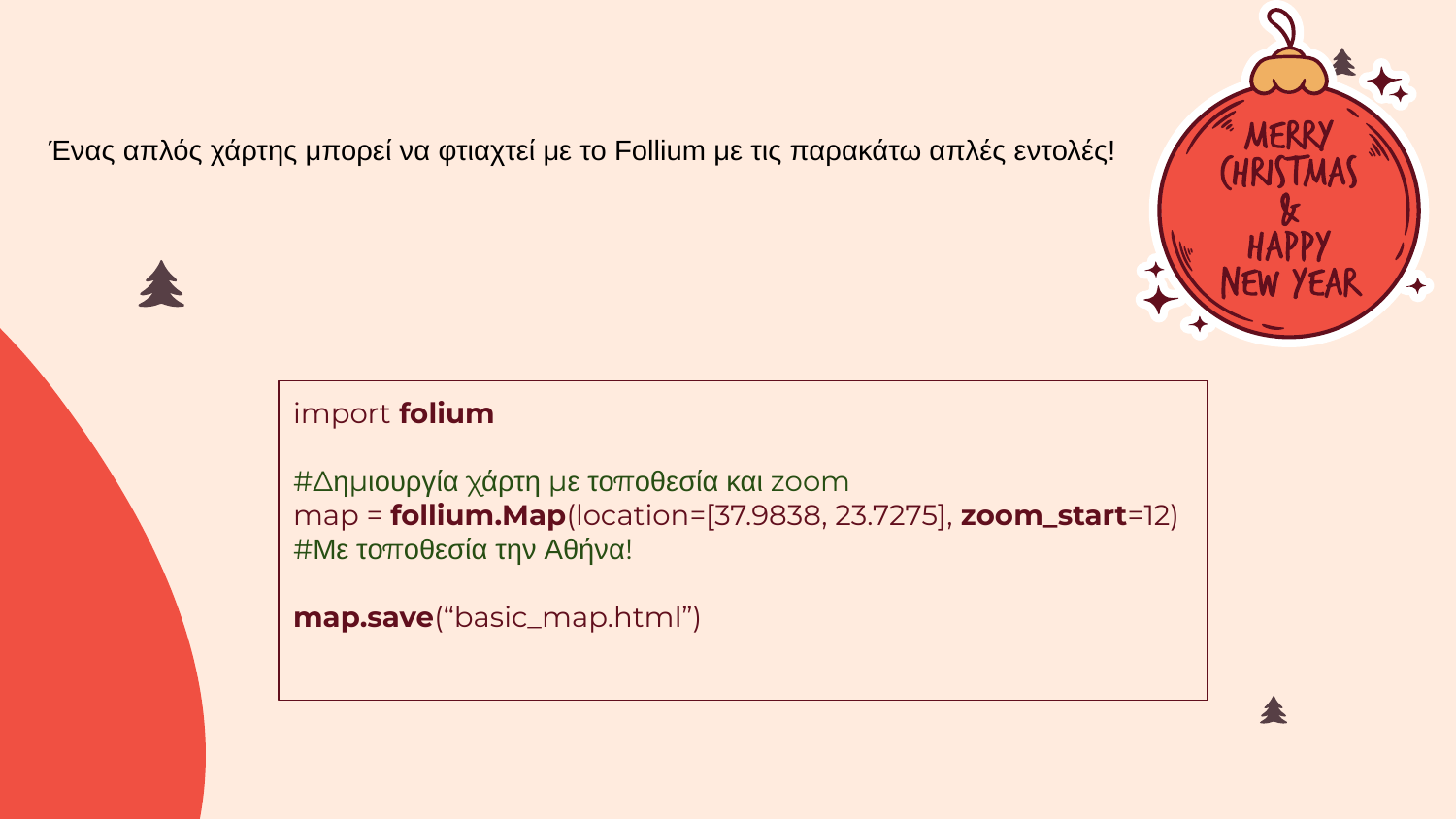

Ένας απλός χάρτης μπορεί να φτιαχτεί με το Follium με τις παρακάτω απλές εντολές!

import folium

#Δημιουργία χάρτη με τοποθεσία και zoom
map = follium.Map(location=[37.9838, 23.7275], zoom_start=12)
#Με τοποθεσία την Αθήνα!

map.save(“basic_map.html”)